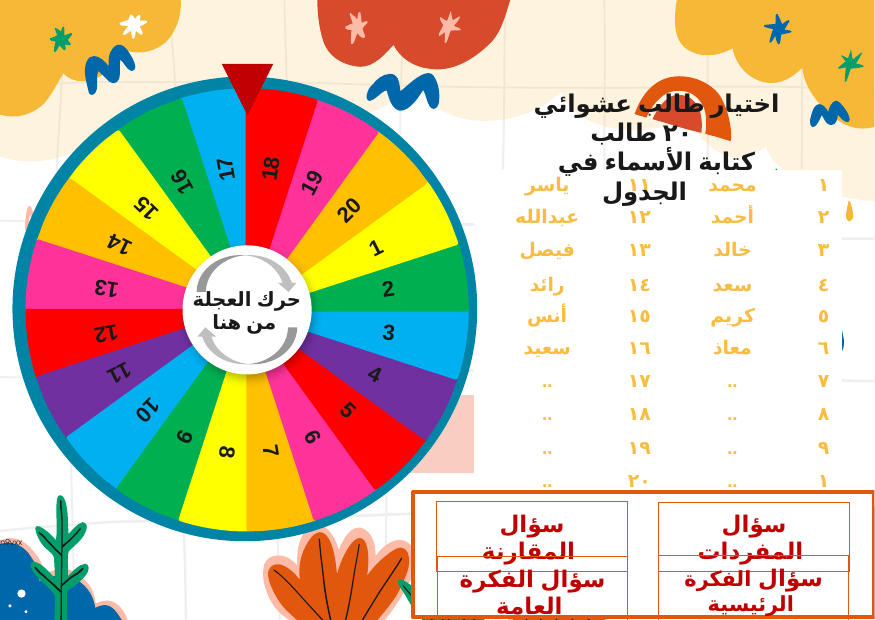

18
17
19
16
15
20

14
1

2
13
3
12

4
11

5
10
6
9
7
8
اختيار طالب عشوائي ٢٠ طالب
كتابة الأسماء في الجدول
| ياسر | ١١ | محمد | ١ |
| --- | --- | --- | --- |
| عبدالله | ١٢ | أحمد | ٢ |
| فيصل | ١٣ | خالد | ٣ |
| رائد | ١٤ | سعد | ٤ |
| أنس | ١٥ | كريم | ٥ |
| سعيد | ١٦ | معاذ | ٦ |
| .. | ١٧ | .. | ٧ |
| .. | ١٨ | .. | ٨ |
| .. | ١٩ | .. | ٩ |
| .. | ٢٠ | .. | ١٠ |

حرك العجلة
 من هنا

سؤال المقارنة
سؤال المفردات
Twitter @n9vxx
سؤال الفكرة الرئيسية
سؤال الفكرة العامة